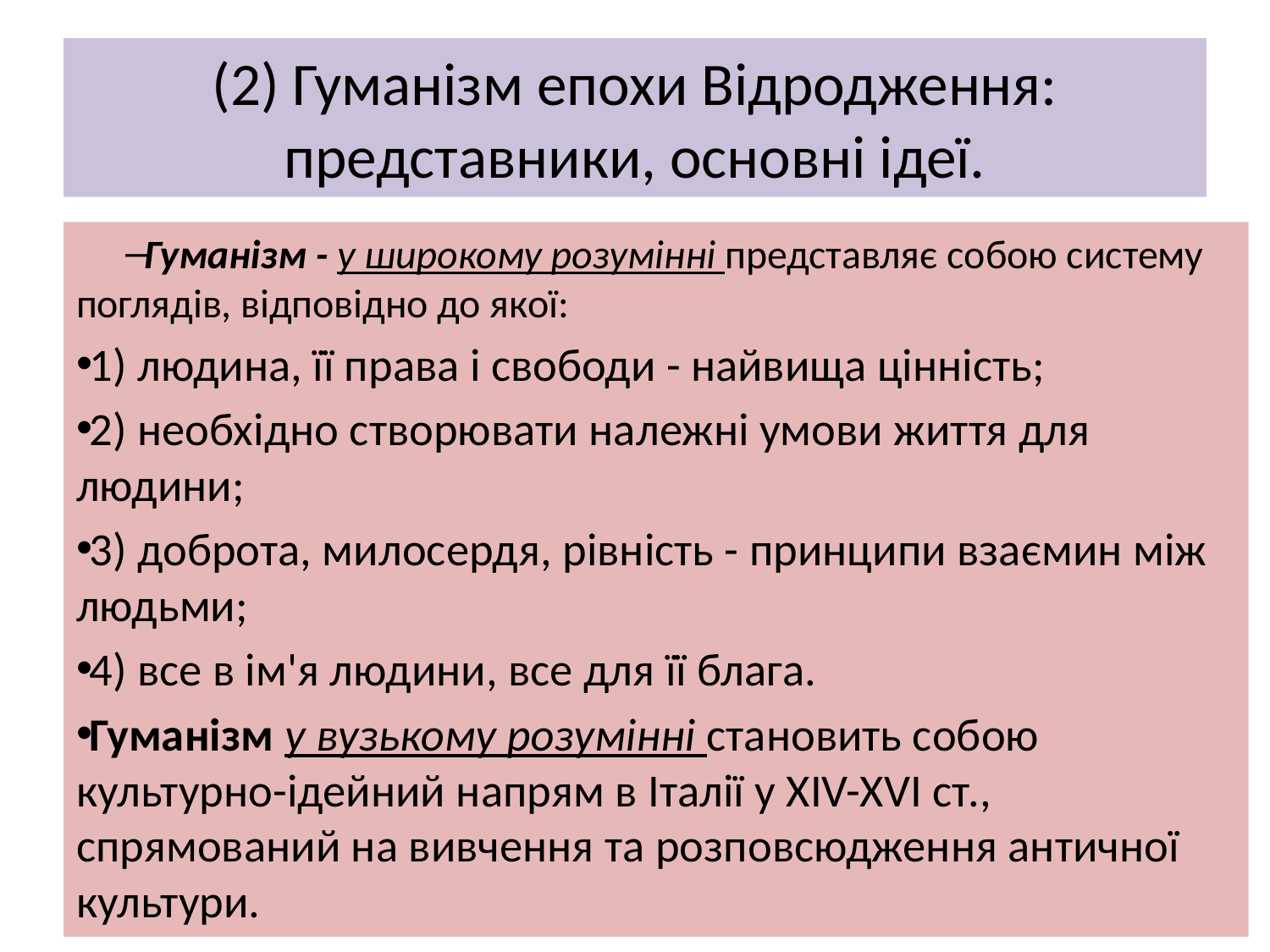

# (2) Гуманізм епохи Відродження: представники, основні ідеї.
Гуманізм - у широкому розумінні представляє собою систему поглядів, відповідно до якої:
1) людина, її права і свободи - найвища цінність;
2) необхідно створювати належні умови життя для людини;
3) доброта, милосердя, рівність - принципи взаємин між людьми;
4) все в ім'я людини, все для її блага.
Гуманізм у вузькому розумінні становить собою культурно-ідейний напрям в Італії у XIV-XVI ст., спрямований на вивчення та розповсюдження античної культури.